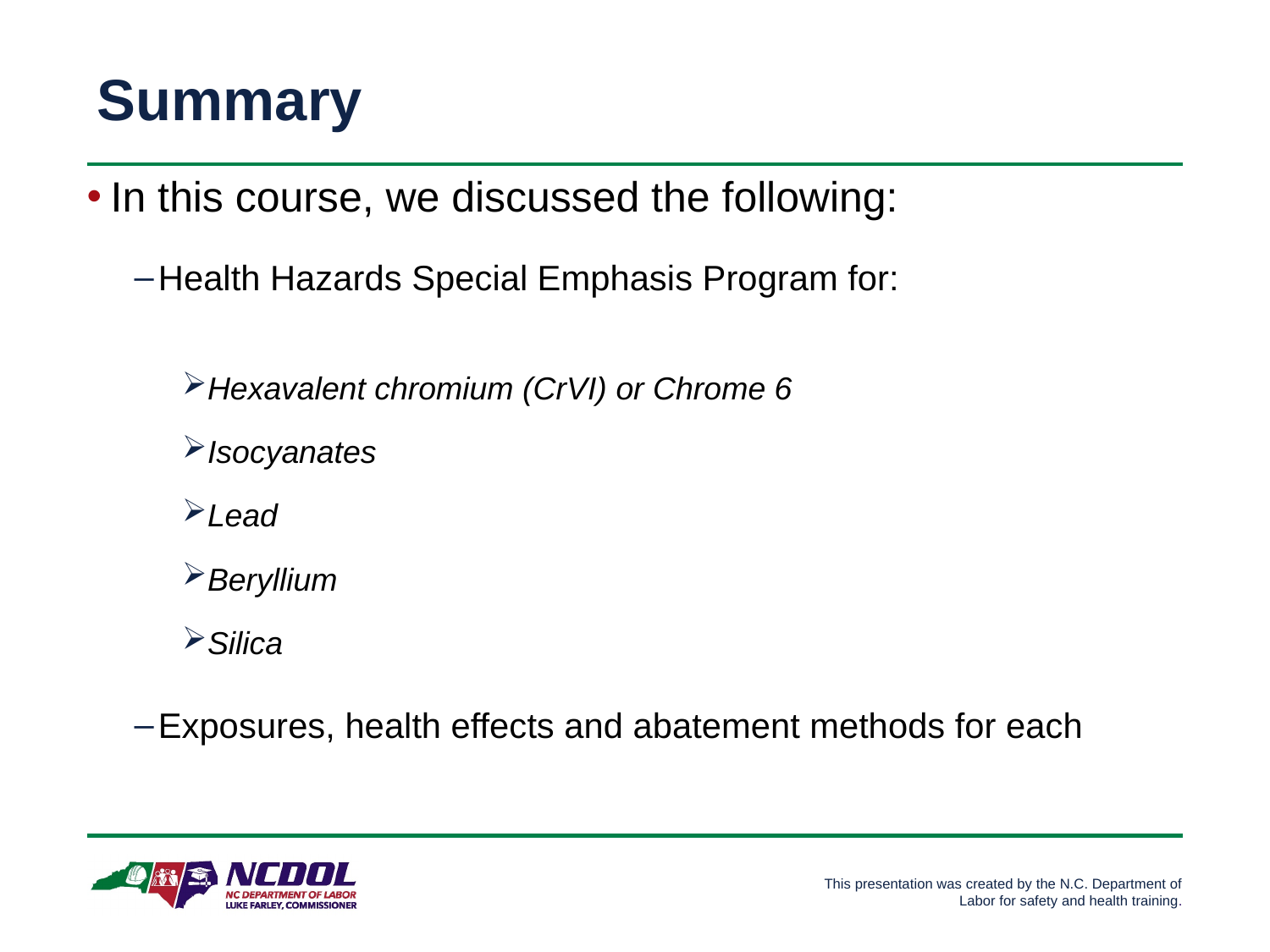

# Summary
In this course, we discussed the following:

Health Hazards Special Emphasis Program for:

Hexavalent chromium (CrVI) or Chrome 6
Isocyanates
Lead
Beryllium
Silica

Exposures, health effects and abatement methods for each